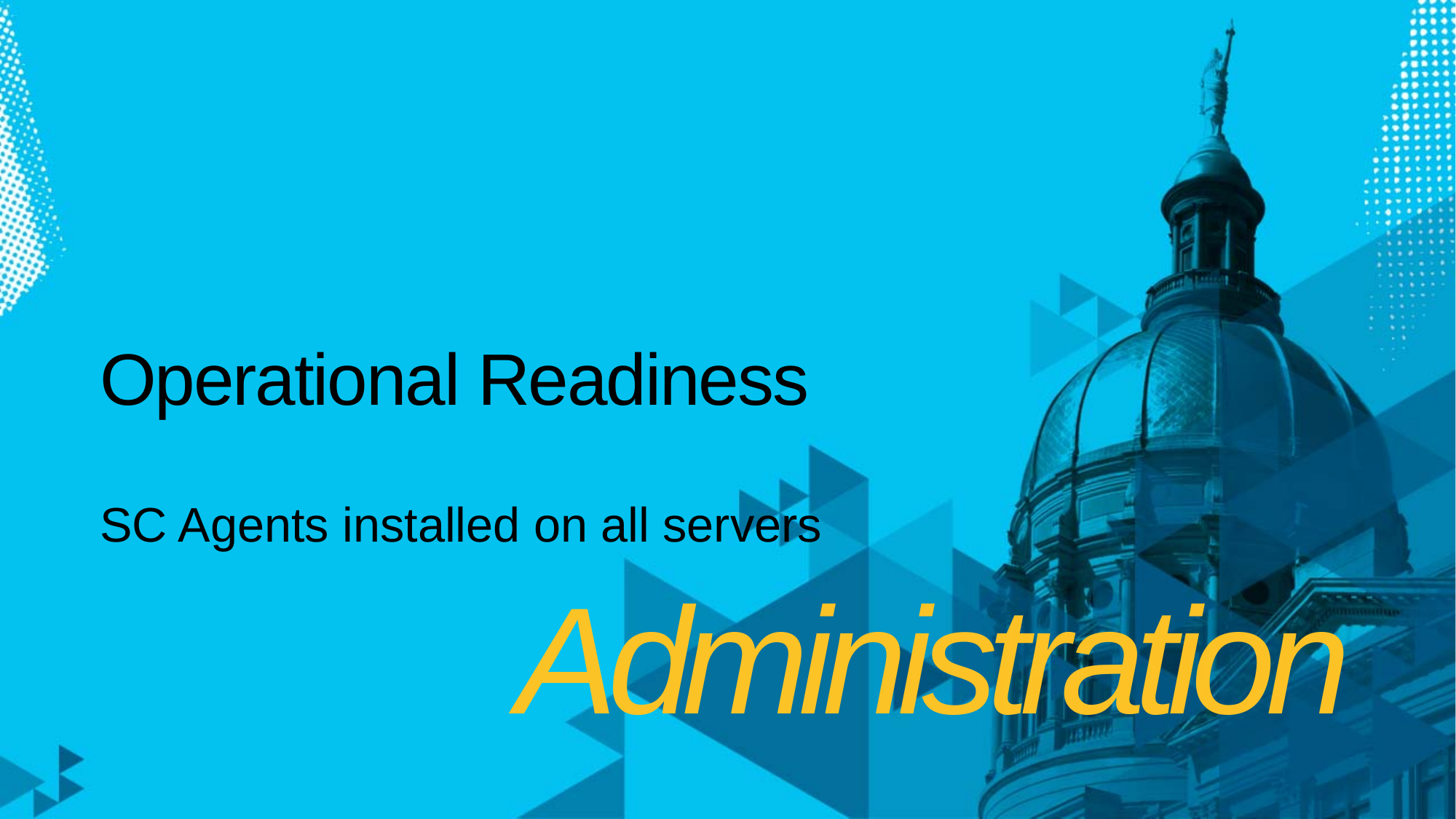

# Operational Readiness
SC Agents installed on all servers
Administration